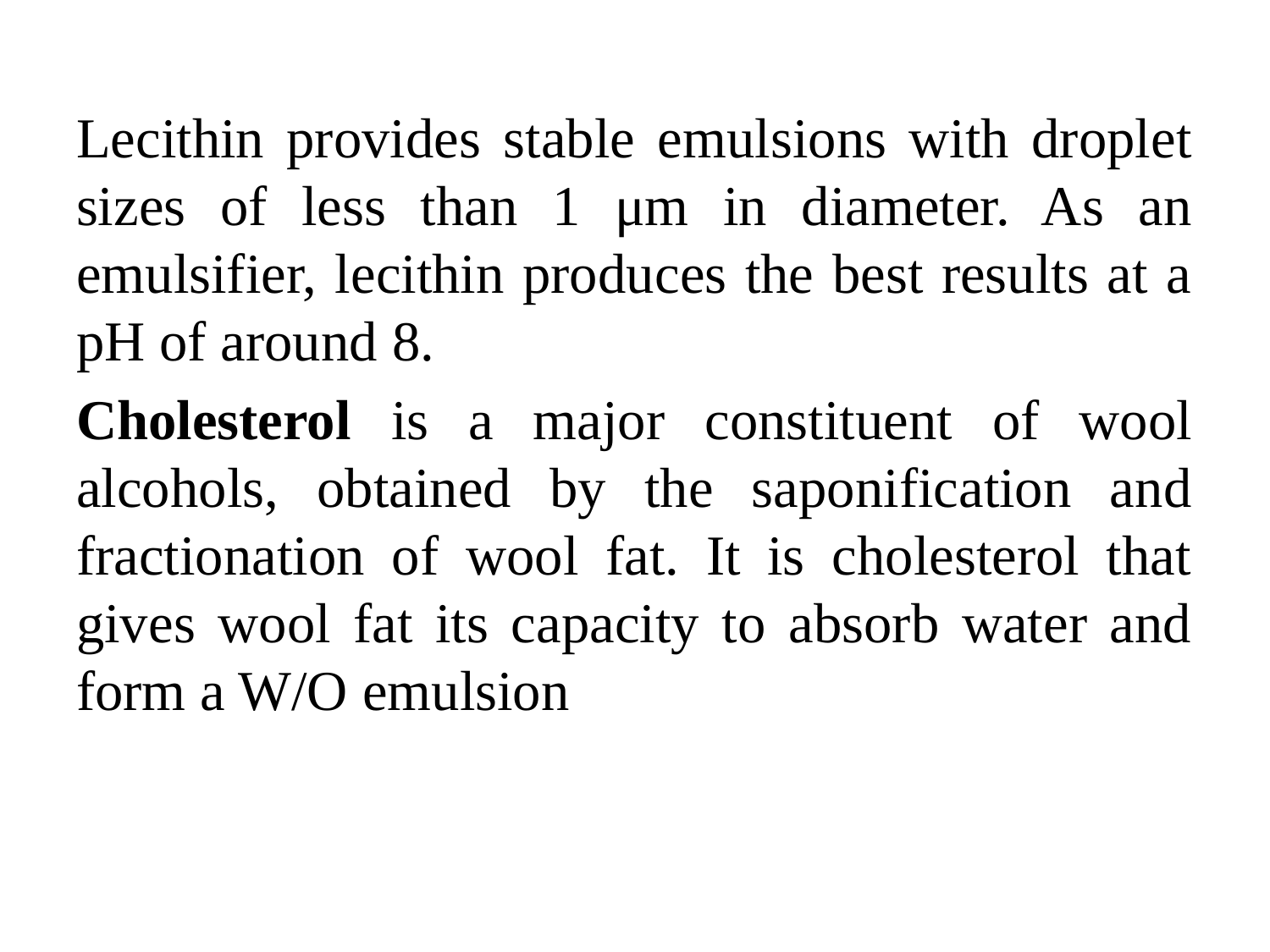

Lecithin provides stable emulsions with droplet sizes of less than 1 μm in diameter. As an emulsifier, lecithin produces the best results at a pH of around 8.
Cholesterol is a major constituent of wool alcohols, obtained by the saponification and fractionation of wool fat. It is cholesterol that gives wool fat its capacity to absorb water and form a W/O emulsion